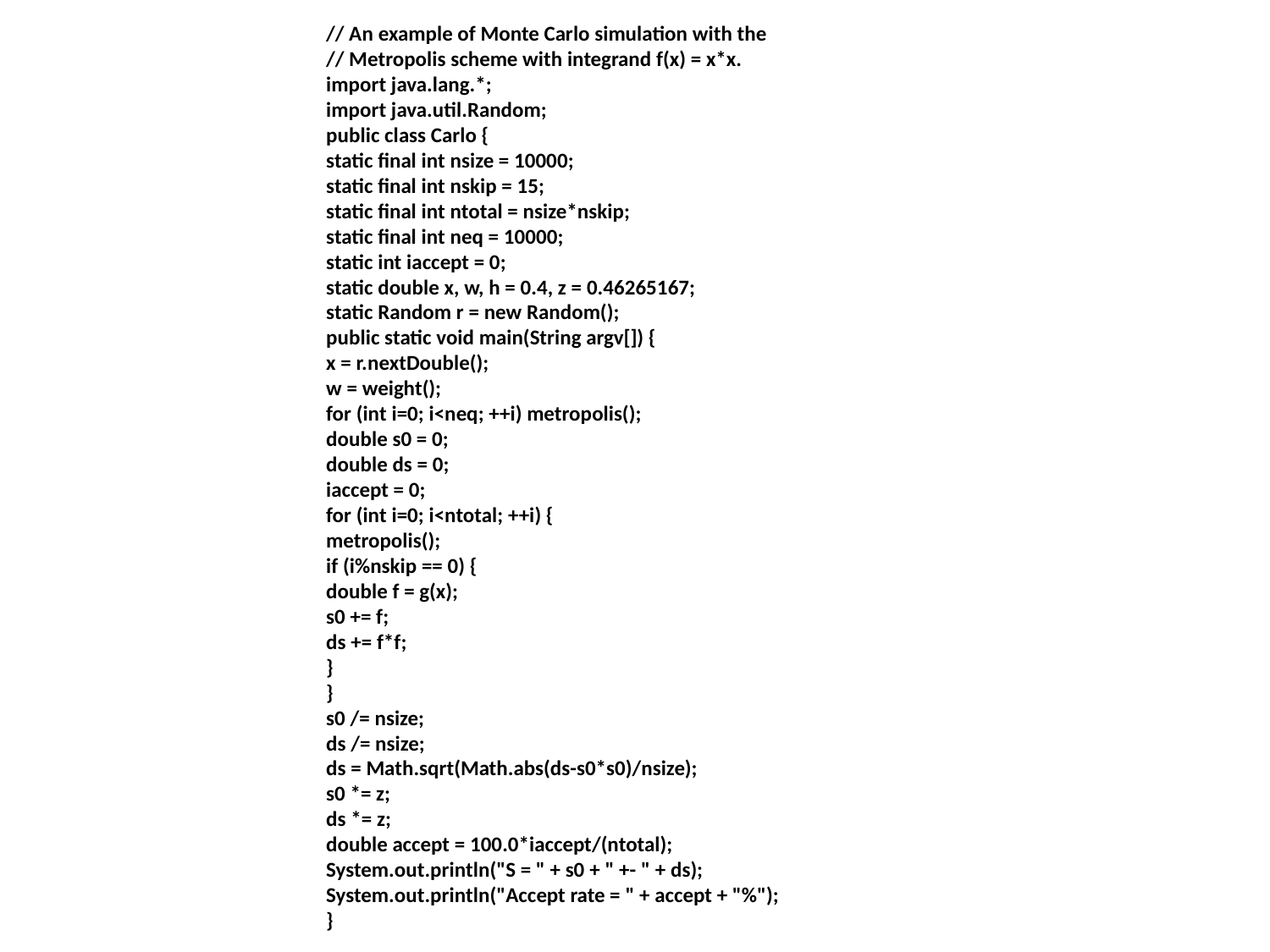

// An example of Monte Carlo simulation with the
// Metropolis scheme with integrand f(x) = x*x.
import java.lang.*;
import java.util.Random;
public class Carlo {
static final int nsize = 10000;
static final int nskip = 15;
static final int ntotal = nsize*nskip;
static final int neq = 10000;
static int iaccept = 0;
static double x, w, h = 0.4, z = 0.46265167;
static Random r = new Random();
public static void main(String argv[]) {
x = r.nextDouble();
w = weight();
for (int i=0; i<neq; ++i) metropolis();
double s0 = 0;
double ds = 0;
iaccept = 0;
for (int i=0; i<ntotal; ++i) {
metropolis();
if (i%nskip == 0) {
double f = g(x);
s0 += f;
ds += f*f;
}
}
s0 /= nsize;
ds /= nsize;
ds = Math.sqrt(Math.abs(ds-s0*s0)/nsize);
s0 *= z;
ds *= z;
double accept = 100.0*iaccept/(ntotal);
System.out.println("S = " + s0 + " +- " + ds);
System.out.println("Accept rate = " + accept + "%");
}